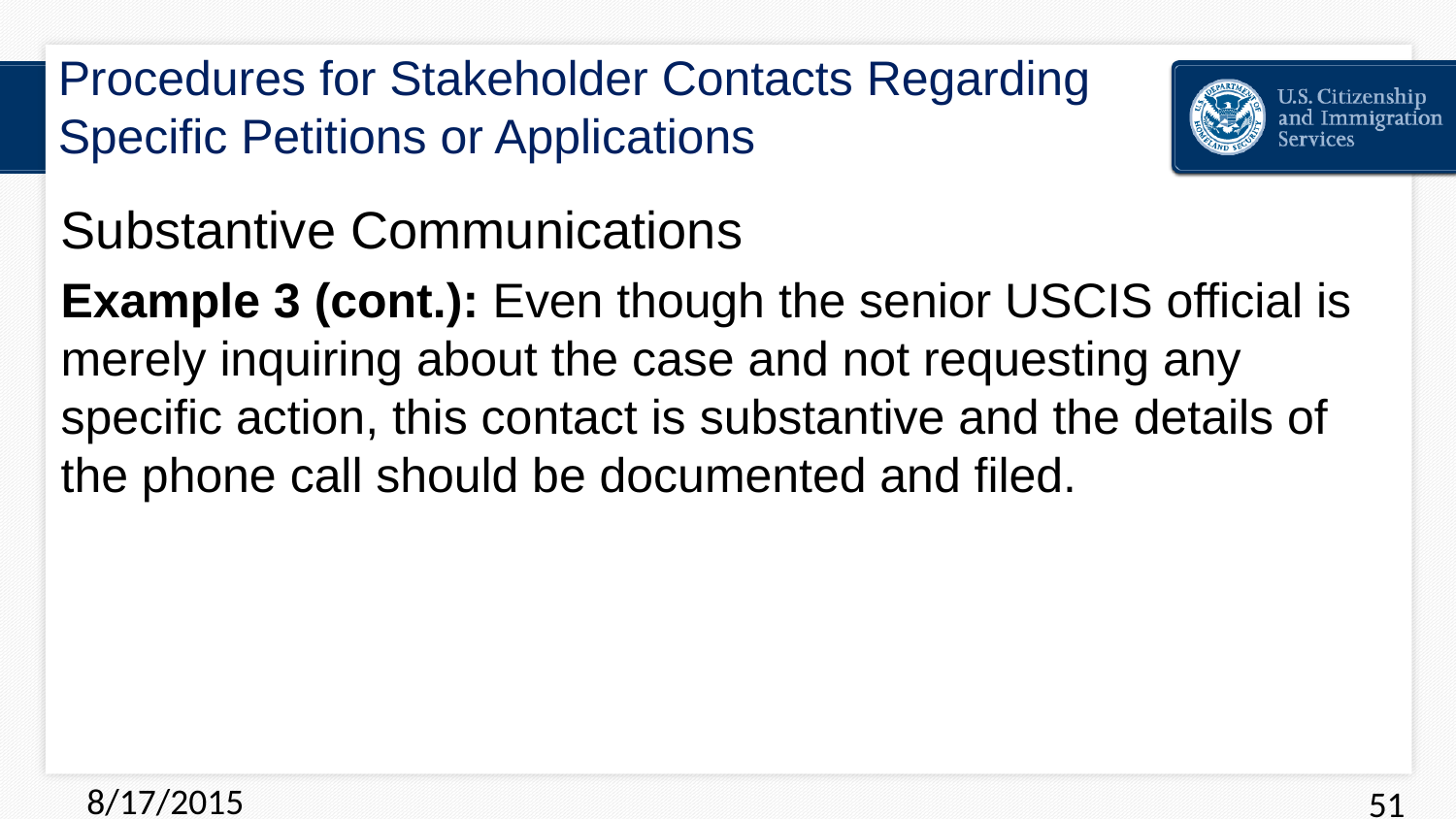

# Procedures for Stakeholder Contacts Regarding Specific Petitions or Applications
Substantive Communications
Example 3 (cont.): Even though the senior USCIS official is merely inquiring about the case and not requesting any specific action, this contact is substantive and the details of the phone call should be documented and filed.

8/17/2015
51